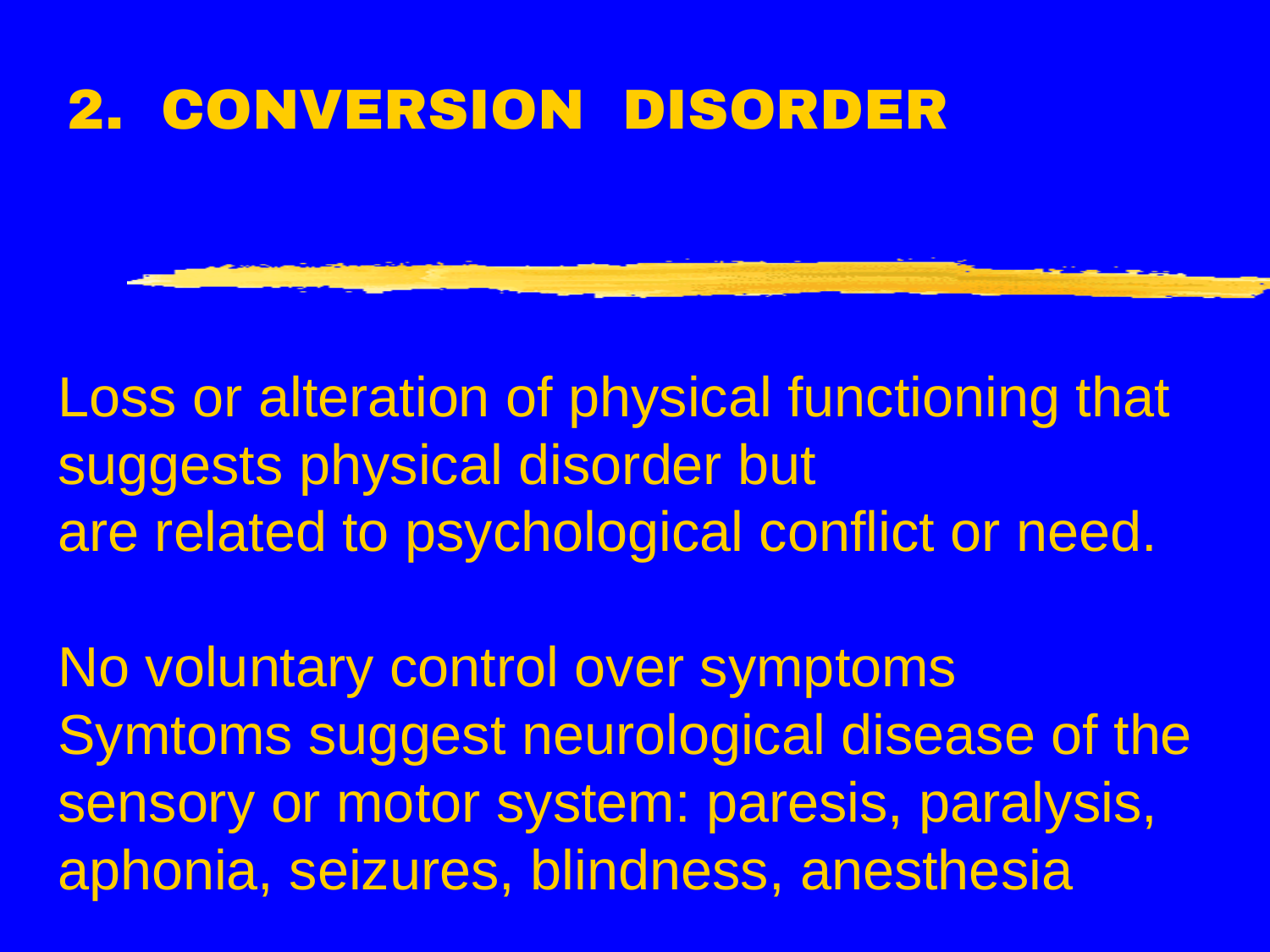

2.  CONVERSION  DISORDER
# Loss or alteration of physical functioning that suggests physical disorder but are related to psychological conflict or need. No voluntary control over symptoms Symtoms suggest neurological disease of the sensory or motor system: paresis, paralysis, aphonia, seizures, blindness, anesthesia